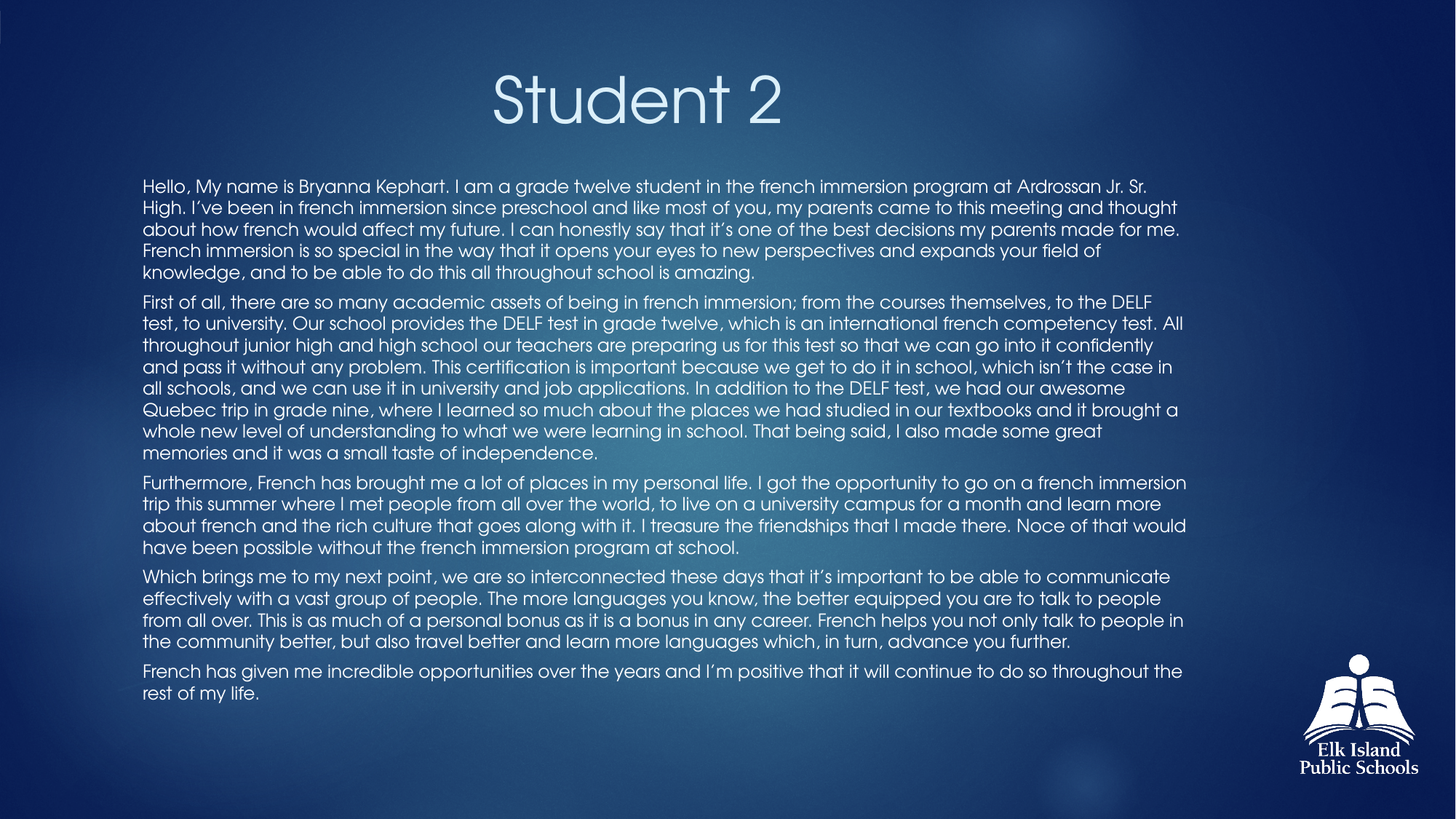

# Student 2
Hello, My name is Bryanna Kephart. I am a grade twelve student in the french immersion program at Ardrossan Jr. Sr. High. I’ve been in french immersion since preschool and like most of you, my parents came to this meeting and thought about how french would affect my future. I can honestly say that it’s one of the best decisions my parents made for me. French immersion is so special in the way that it opens your eyes to new perspectives and expands your field of knowledge, and to be able to do this all throughout school is amazing.
First of all, there are so many academic assets of being in french immersion; from the courses themselves, to the DELF test, to university. Our school provides the DELF test in grade twelve, which is an international french competency test. All throughout junior high and high school our teachers are preparing us for this test so that we can go into it confidently and pass it without any problem. This certification is important because we get to do it in school, which isn’t the case in all schools, and we can use it in university and job applications. In addition to the DELF test, we had our awesome Quebec trip in grade nine, where I learned so much about the places we had studied in our textbooks and it brought a whole new level of understanding to what we were learning in school. That being said, I also made some great memories and it was a small taste of independence.
Furthermore, French has brought me a lot of places in my personal life. I got the opportunity to go on a french immersion trip this summer where I met people from all over the world, to live on a university campus for a month and learn more about french and the rich culture that goes along with it. I treasure the friendships that I made there. Noce of that would have been possible without the french immersion program at school.
Which brings me to my next point, we are so interconnected these days that it’s important to be able to communicate effectively with a vast group of people. The more languages you know, the better equipped you are to talk to people from all over. This is as much of a personal bonus as it is a bonus in any career. French helps you not only talk to people in the community better, but also travel better and learn more languages which, in turn, advance you further.
French has given me incredible opportunities over the years and I’m positive that it will continue to do so throughout the rest of my life.